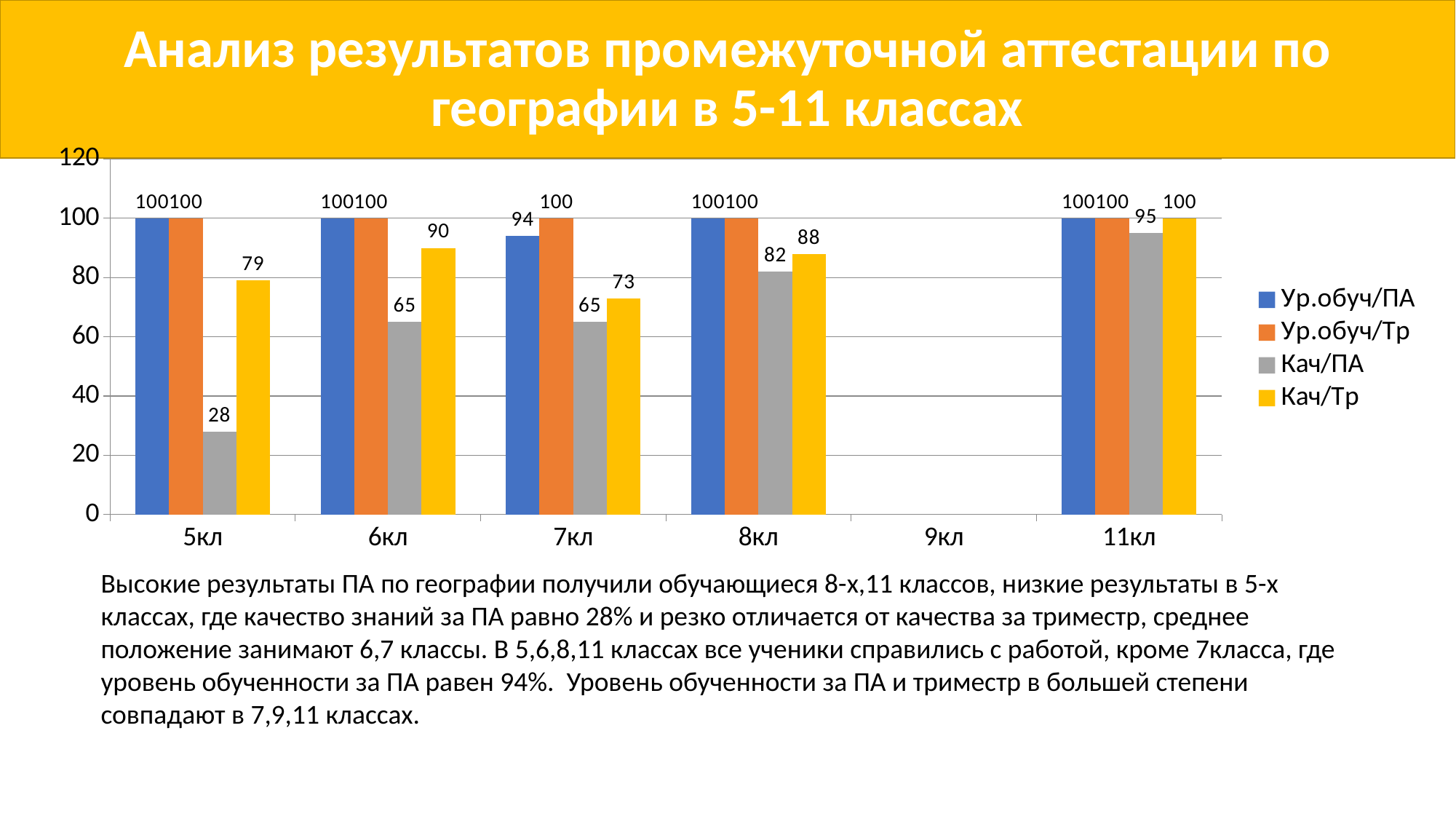

# Анализ результатов промежуточной аттестации по географии в 5-11 классах

### Chart

| Category | Ур.обуч/ПА | Ур.обуч/Тр | Кач/ПА | Кач/Тр |
|---|---|---|---|---|
| 5кл | 100.0 | 100.0 | 28.0 | 79.0 |
| 6кл | 100.0 | 100.0 | 65.0 | 90.0 |
| 7кл | 94.0 | 100.0 | 65.0 | 73.0 |
| 8кл | 100.0 | 100.0 | 82.0 | 88.0 |
| 9кл | None | None | None | None |
| 11кл | 100.0 | 100.0 | 95.0 | 100.0 |
Высокие результаты ПА по географии получили обучающиеся 8-х,11 классов, низкие результаты в 5-х классах, где качество знаний за ПА равно 28% и резко отличается от качества за триместр, среднее положение занимают 6,7 классы. В 5,6,8,11 классах все ученики справились с работой, кроме 7класса, где уровень обученности за ПА равен 94%.  Уровень обученности за ПА и триместр в большей степени совпадают в 7,9,11 классах.